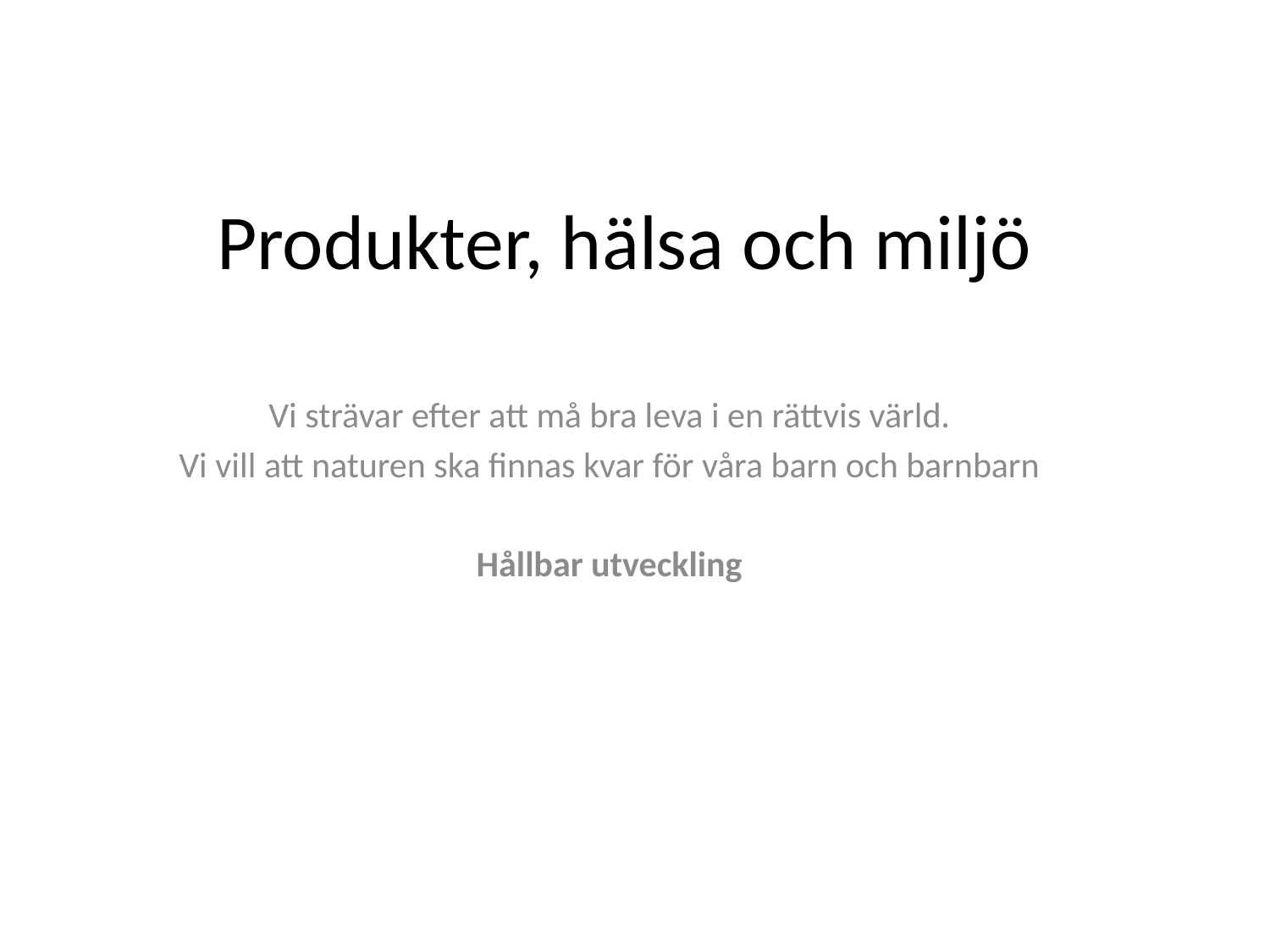

# Produkter, hälsa och miljö
Vi strävar efter att må bra leva i en rättvis värld.
Vi vill att naturen ska finnas kvar för våra barn och barnbarn

Hållbar utveckling